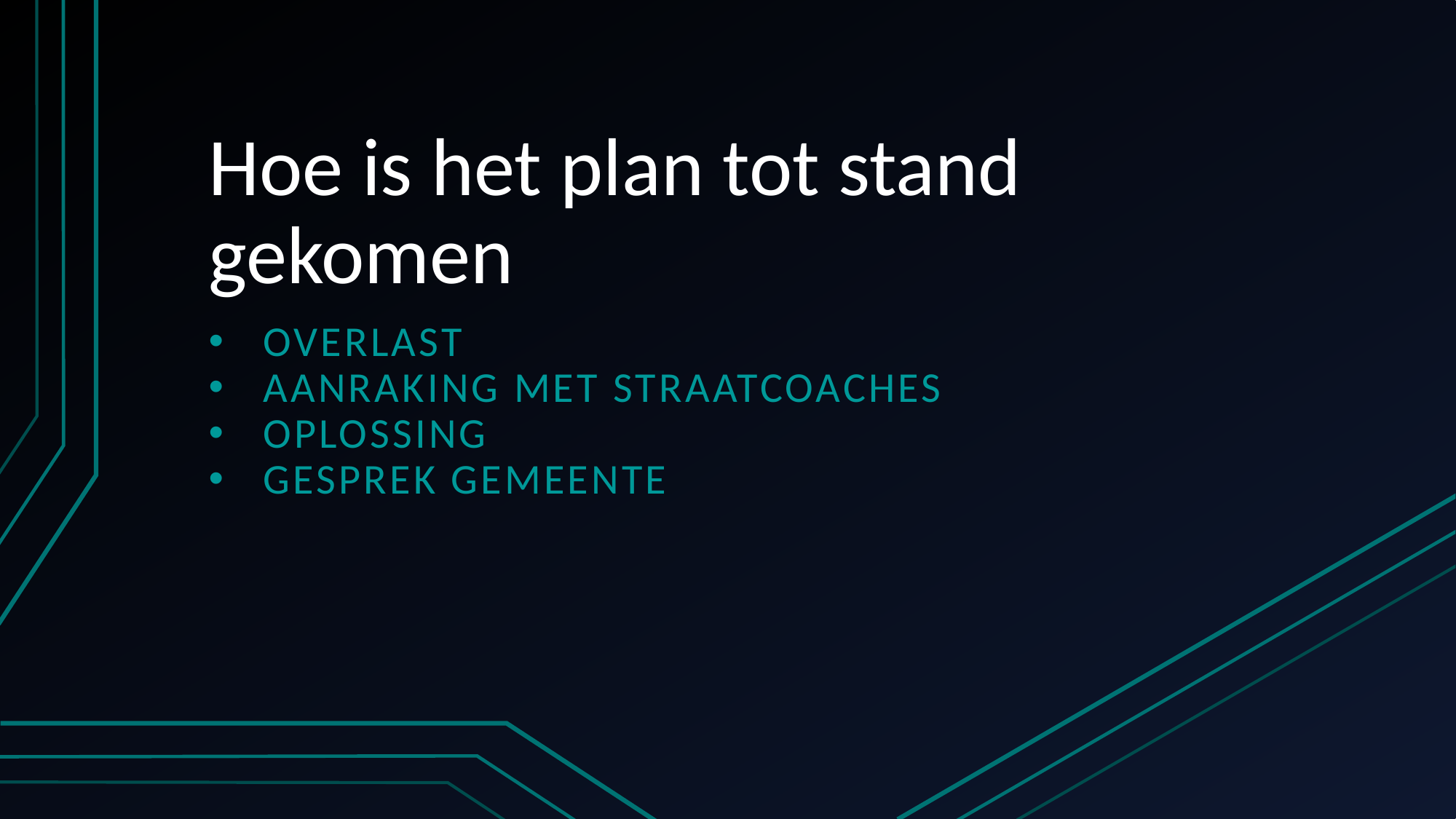

# Hoe is het plan tot stand gekomen
Overlast
Aanraking met straatcoaches
Oplossing
Gesprek gemeente